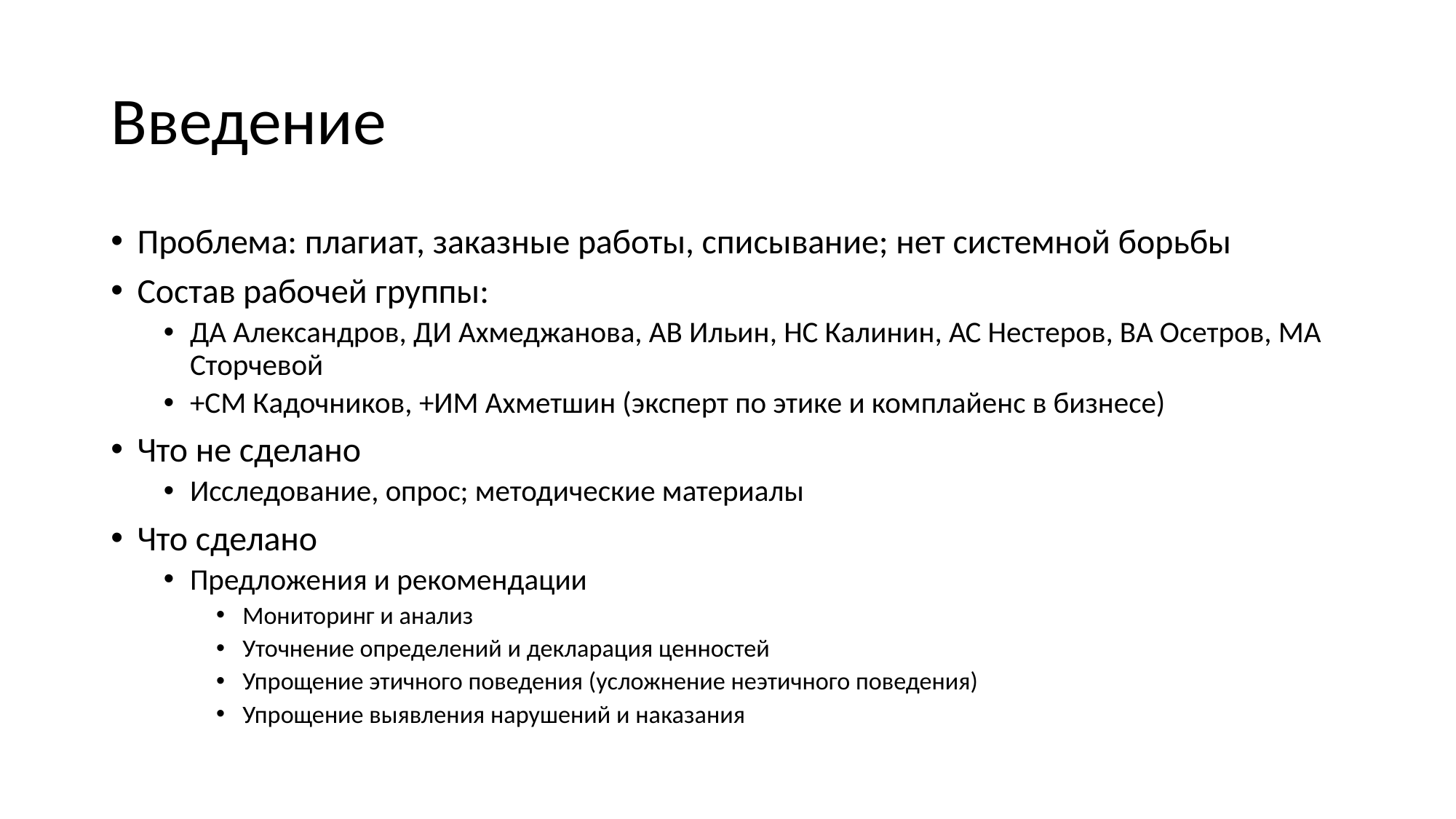

# Введение
Проблема: плагиат, заказные работы, списывание; нет системной борьбы
Состав рабочей группы:
ДА Александров, ДИ Ахмеджанова, АВ Ильин, НС Калинин, АС Нестеров, ВА Осетров, МА Сторчевой
+СМ Кадочников, +ИМ Ахметшин (эксперт по этике и комплайенс в бизнесе)
Что не сделано
Исследование, опрос; методические материалы
Что сделано
Предложения и рекомендации
Мониторинг и анализ
Уточнение определений и декларация ценностей
Упрощение этичного поведения (усложнение неэтичного поведения)
Упрощение выявления нарушений и наказания